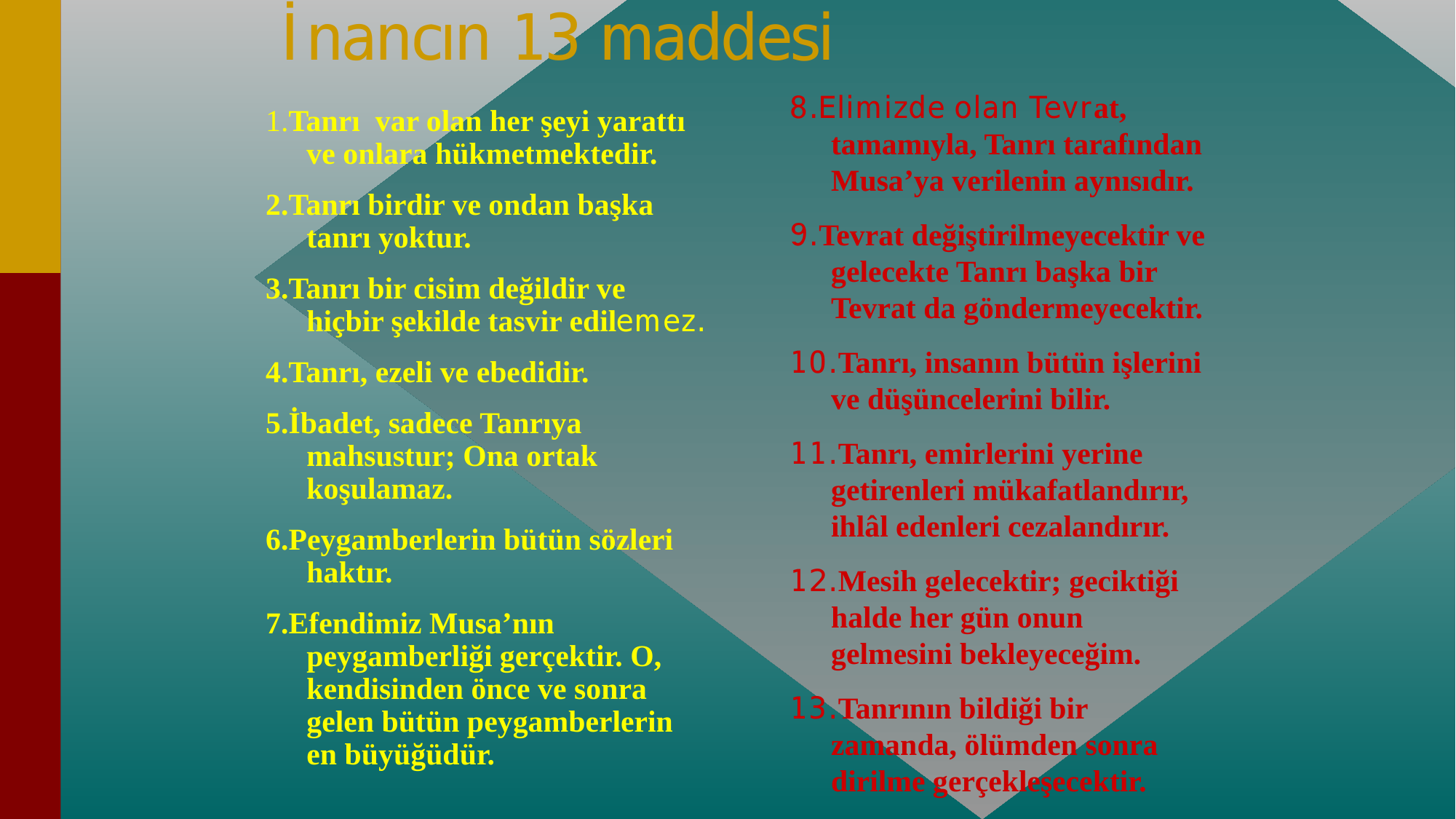

# İnancın 13 maddesi
8.Elimizde olan Tevrat, tamamıyla, Tanrı tarafından Musa’ya verilenin aynısıdır.
9.Tevrat değiştirilmeyecektir ve gelecekte Tanrı başka bir Tevrat da göndermeyecektir.
10.Tanrı, insanın bütün işlerini ve düşüncelerini bilir.
11.Tanrı, emirlerini yerine getirenleri mükafatlandırır, ihlâl edenleri cezalandırır.
12.Mesih gelecektir; geciktiği halde her gün onun gelmesini bekleyeceğim.
13.Tanrının bildiği bir zamanda, ölümden sonra dirilme gerçekleşecektir.

1.Tanrı  var olan her şeyi yarattı ve onlara hükmetmektedir.
2.Tanrı birdir ve ondan başka tanrı yoktur.
3.Tanrı bir cisim değildir ve hiçbir şekilde tasvir edilemez.
4.Tanrı, ezeli ve ebedidir.
5.İbadet, sadece Tanrıya mahsustur; Ona ortak koşulamaz.
6.Peygamberlerin bütün sözleri haktır.
7.Efendimiz Musa’nın peygamberliği gerçektir. O, kendisinden önce ve sonra gelen bütün peygamberlerin en büyüğüdür.